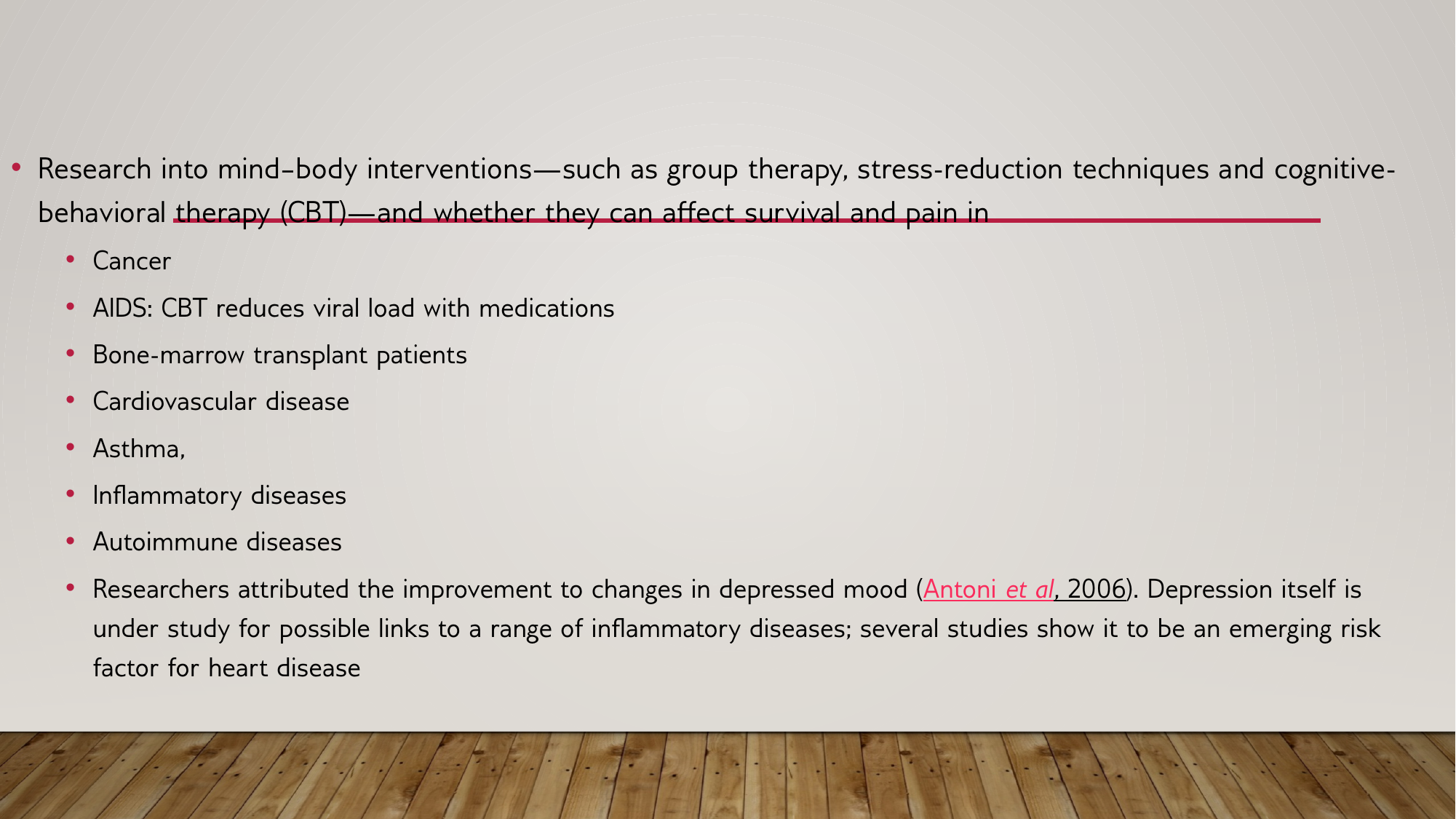

#
Research into mind–body interventions—such as group therapy, stress-reduction techniques and cognitive-behavioral therapy (CBT)—and whether they can affect survival and pain in
Cancer
AIDS: CBT reduces viral load with medications
Bone-marrow transplant patients
Cardiovascular disease
Asthma,
Inflammatory diseases
Autoimmune diseases
Researchers attributed the improvement to changes in depressed mood (Antoni et al, 2006). Depression itself is under study for possible links to a range of inflammatory diseases; several studies show it to be an emerging risk factor for heart disease